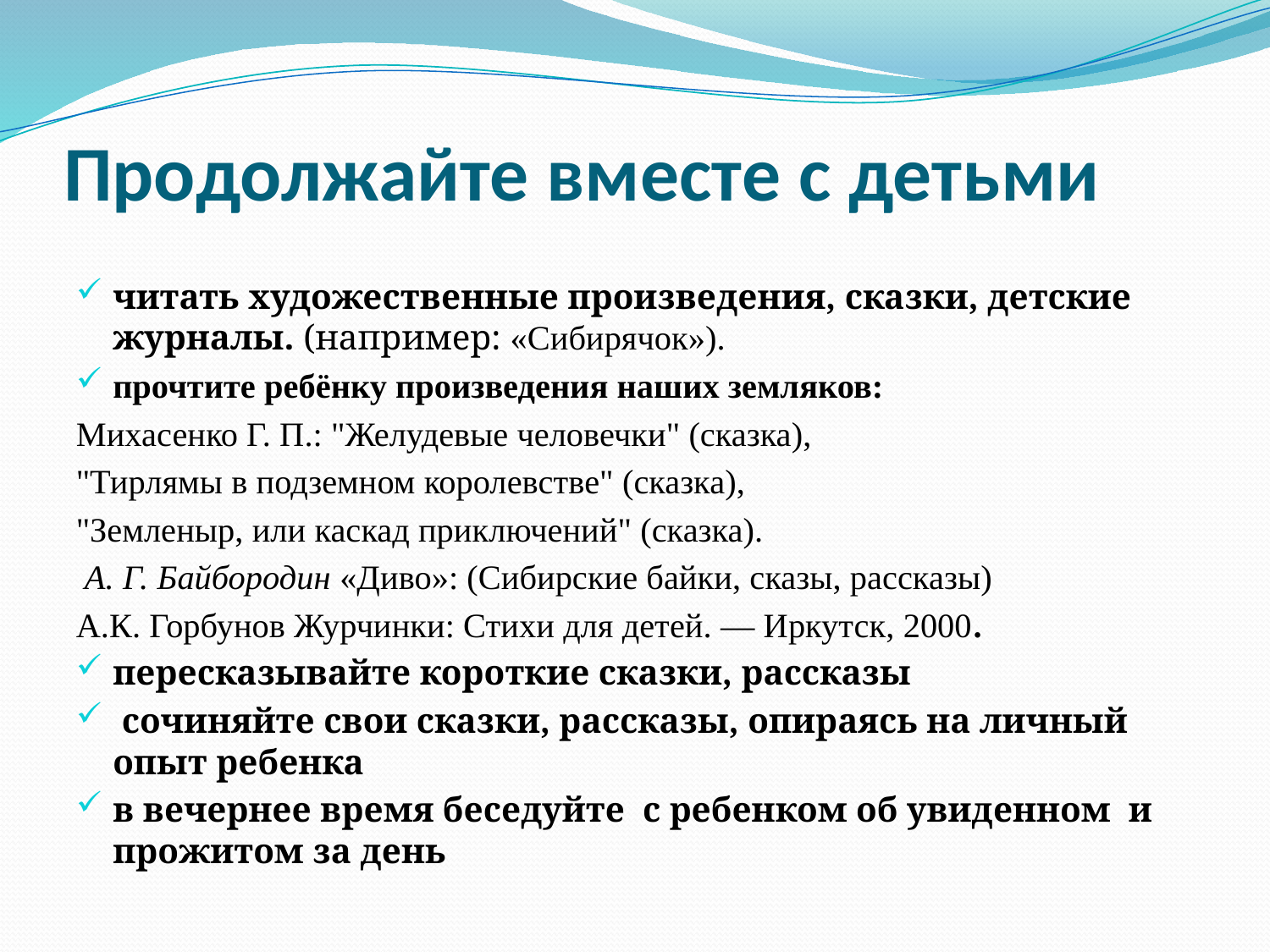

# Продолжайте вместе с детьми
читать художественные произведения, сказки, детские журналы. (например: «Сибирячок»).
прочтите ребёнку произведения наших земляков:
Михасенко Г. П.: "Желудевые человечки" (сказка),
"Тирлямы в подземном королевстве" (сказка),
"Земленыр, или каскад приключений" (сказка).
 А. Г. Байбородин «Диво»: (Сибирские байки, сказы, рассказы)
А.К. Горбунов Журчинки: Стихи для детей. — Иркутск, 2000.
пересказывайте короткие сказки, рассказы
 сочиняйте свои сказки, рассказы, опираясь на личный опыт ребенка
в вечернее время беседуйте  с ребенком об увиденном  и прожитом за день